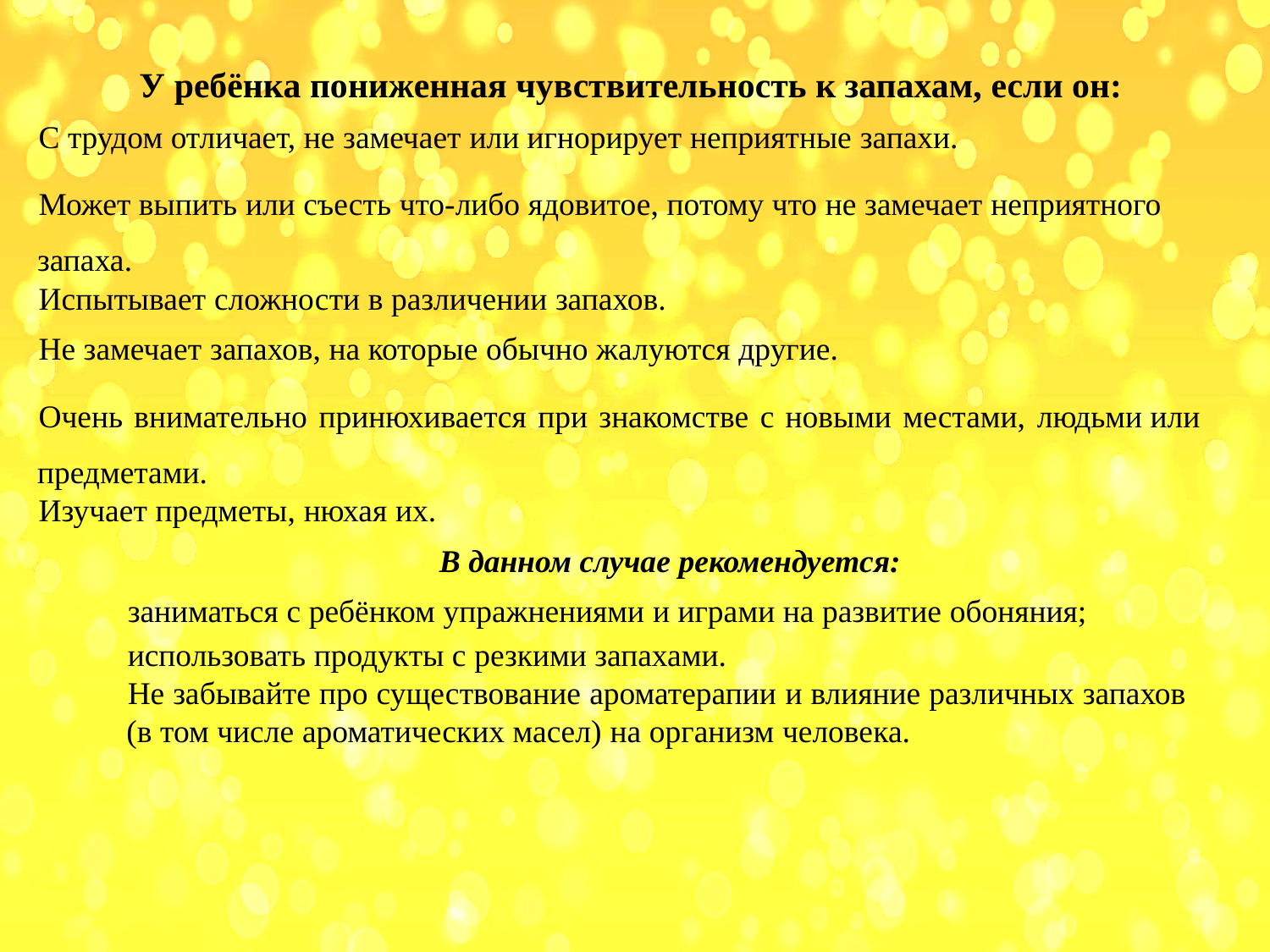

У ребёнка пониженная чувствительность к запахам, если он:
С трудом отличает, не замечает или игнорирует неприятные запахи.
Может выпить или съесть что-либо ядовитое, потому что не замечает неприятного запаха.
Испытывает сложности в различении запахов.
Не замечает запахов, на которые обычно жалуются другие.
Очень внимательно принюхивается при знакомстве с новыми местами, людьми или предметами.
Изучает предметы, нюхая их.
В данном случае рекомендуется:
заниматься с ребёнком упражнениями и играми на развитие обоняния;
использовать продукты с резкими запахами.
Не забывайте про существование ароматерапии и влияние различных запахов (в том числе ароматических масел) на организм человека.